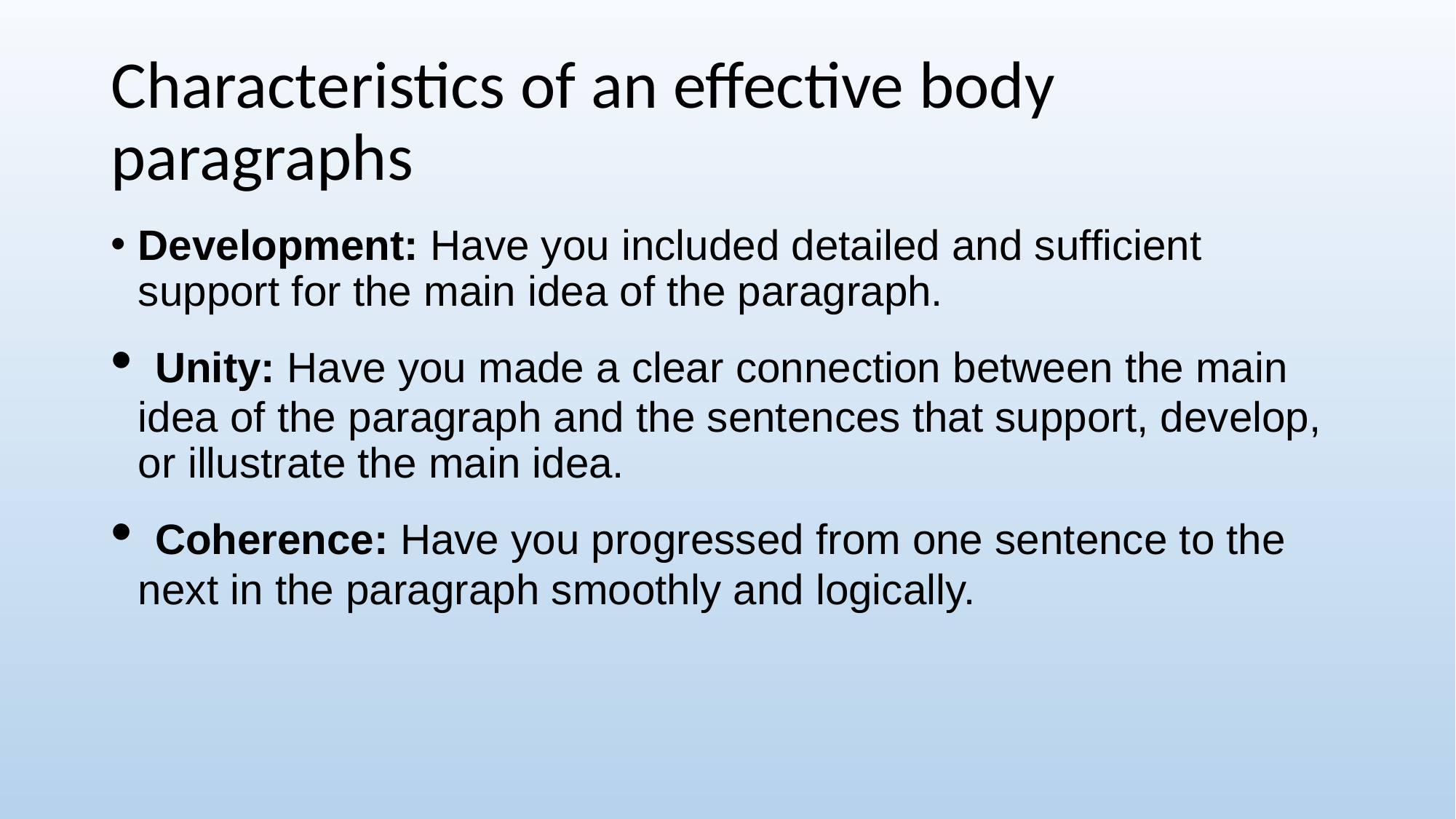

# Characteristics of an effective body paragraphs
Development: Have you included detailed and sufficient support for the main idea of the paragraph.
 Unity: Have you made a clear connection between the main idea of the paragraph and the sentences that support, develop, or illustrate the main idea.
 Coherence: Have you progressed from one sentence to the next in the paragraph smoothly and logically.